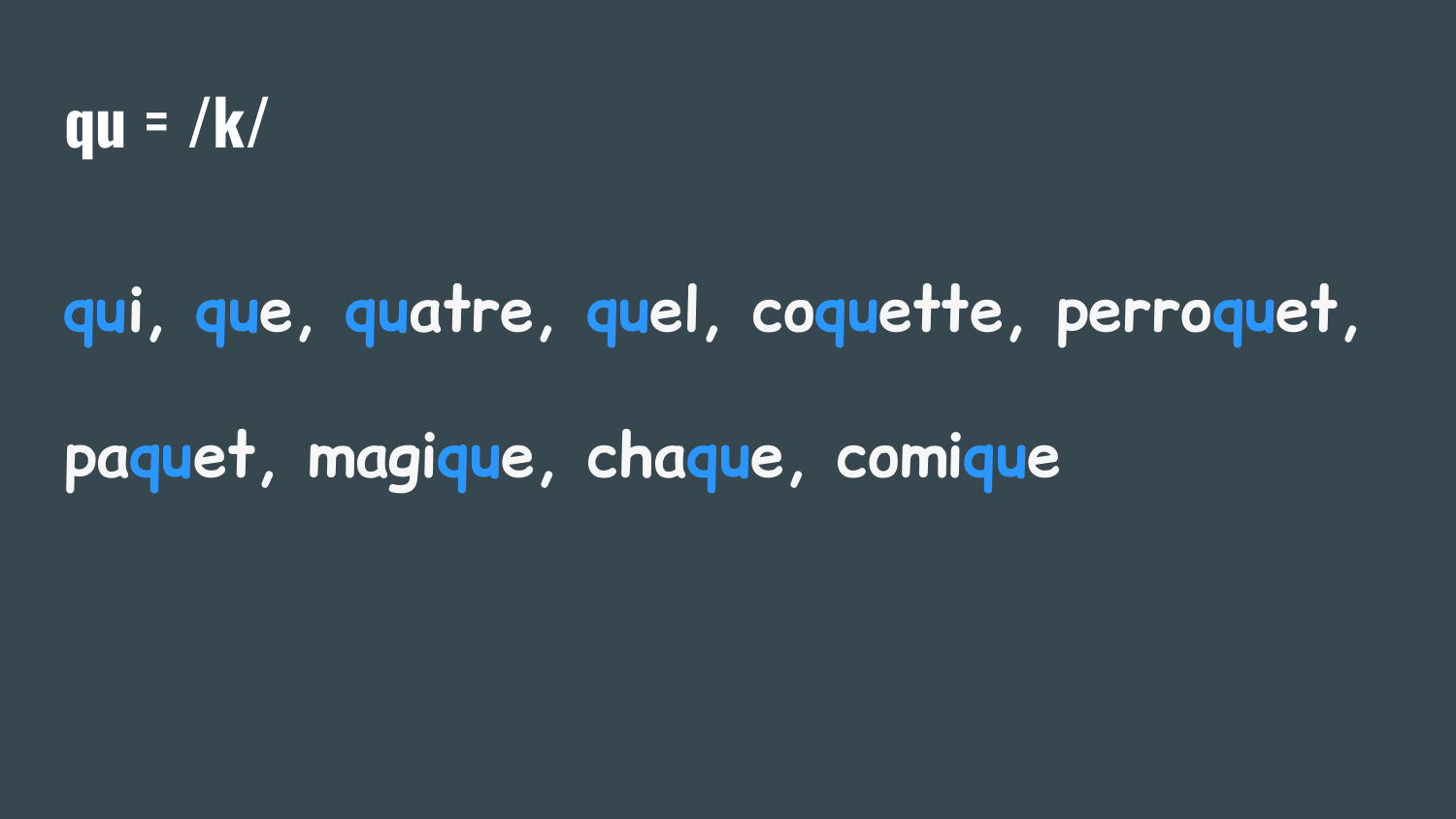

# qu = /k/
qui, que, quatre, quel, coquette, perroquet, paquet, magique, chaque, comique